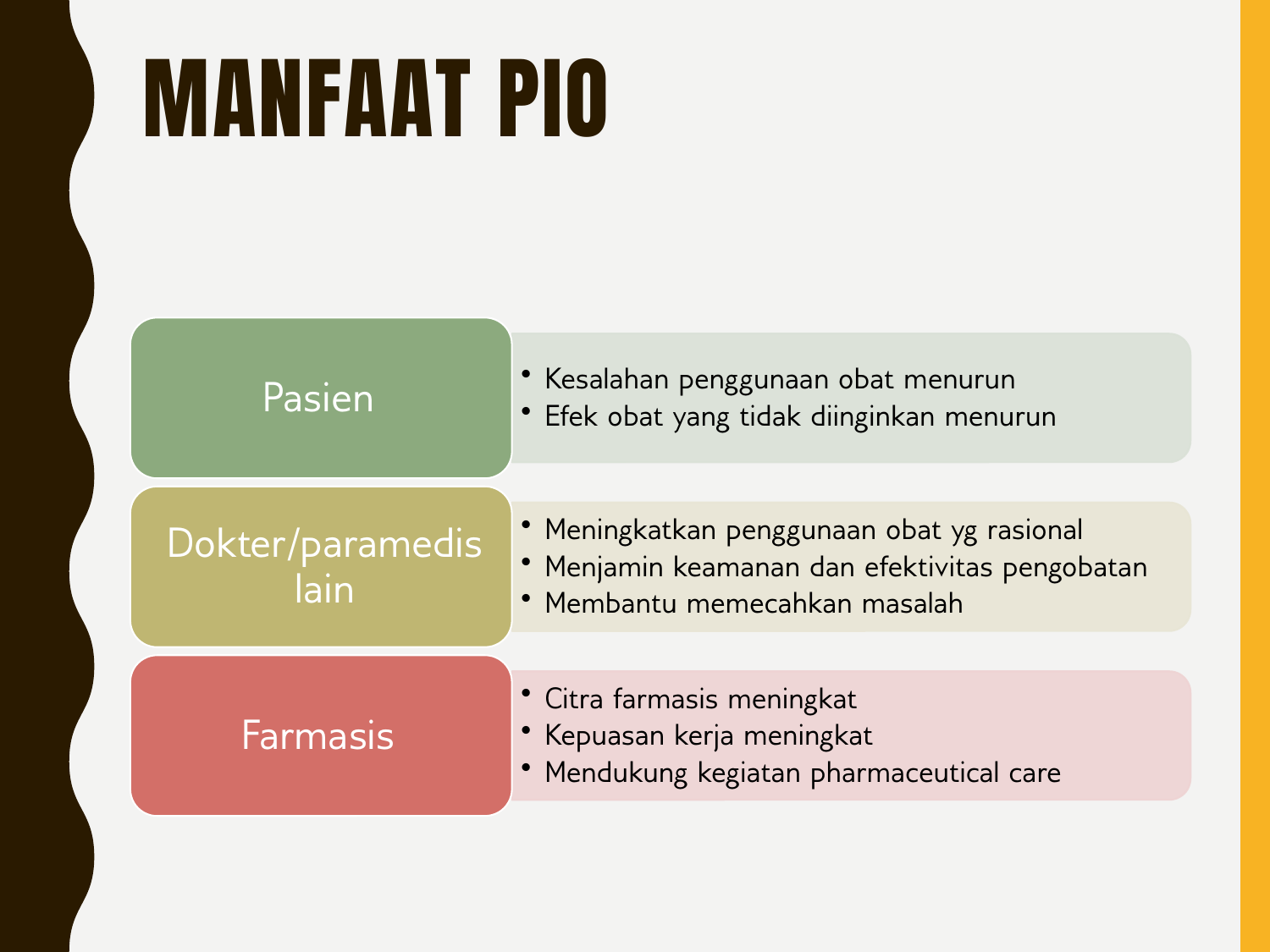

# Manfaat PIO
Kesalahan penggunaan obat menurun
Efek obat yang tidak diinginkan menurun
Pasien
Meningkatkan penggunaan obat yg rasional
Menjamin keamanan dan efektivitas pengobatan
Membantu memecahkan masalah
Dokter/paramedis lain
Citra farmasis meningkat
Kepuasan kerja meningkat
Mendukung kegiatan pharmaceutical care
Farmasis